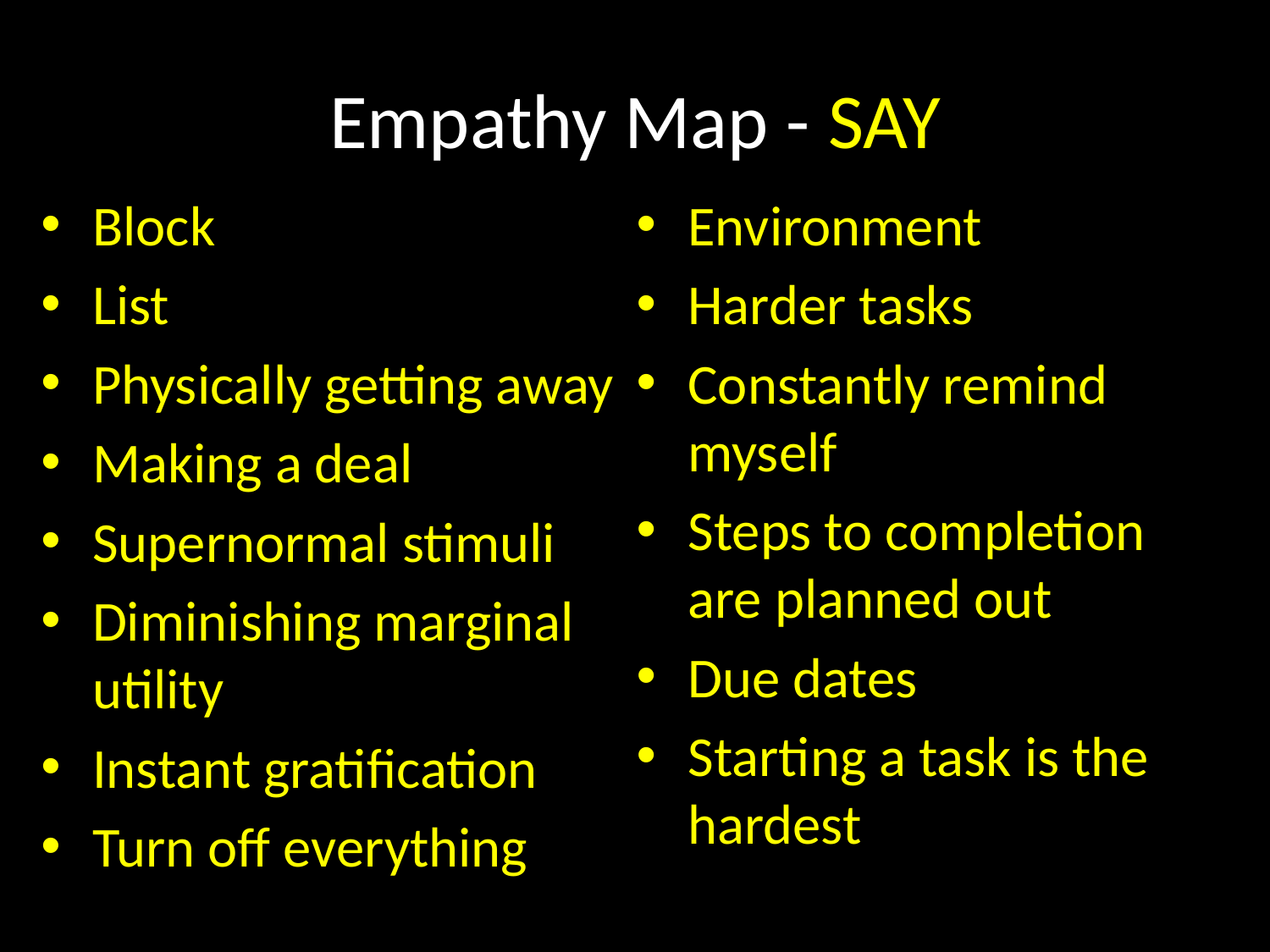

# Empathy Map - SAY
Block
List
Physically getting away
Making a deal
Supernormal stimuli
Diminishing marginal utility
Instant gratification
Turn off everything
Environment
Harder tasks
Constantly remind myself
Steps to completion are planned out
Due dates
Starting a task is the hardest